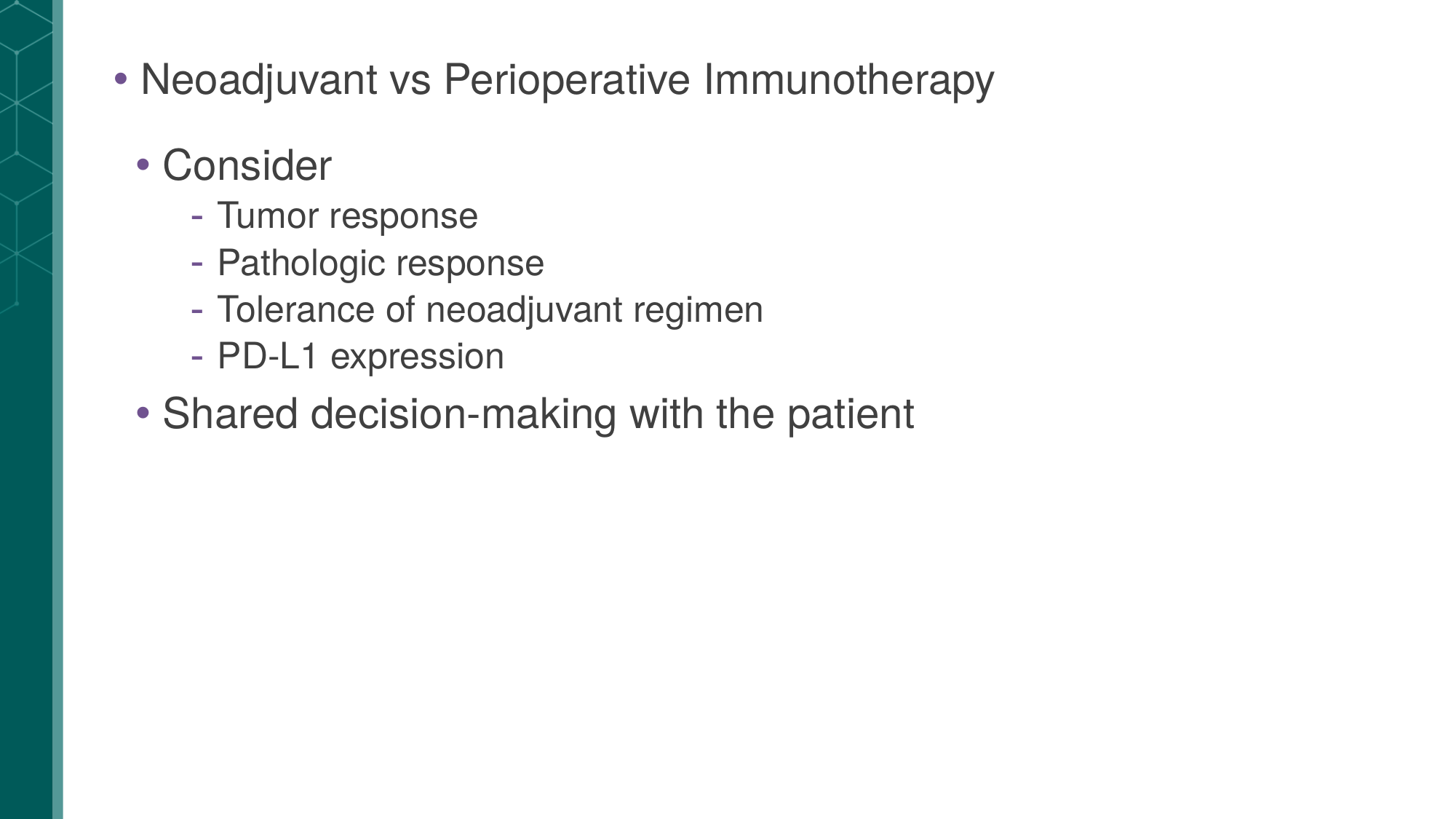

Neoadjuvant vs Perioperative Immunotherapy
Consider
Tumor response
Pathologic response
Tolerance of neoadjuvant regimen
PD-L1 expression
Shared decision-making with the patient